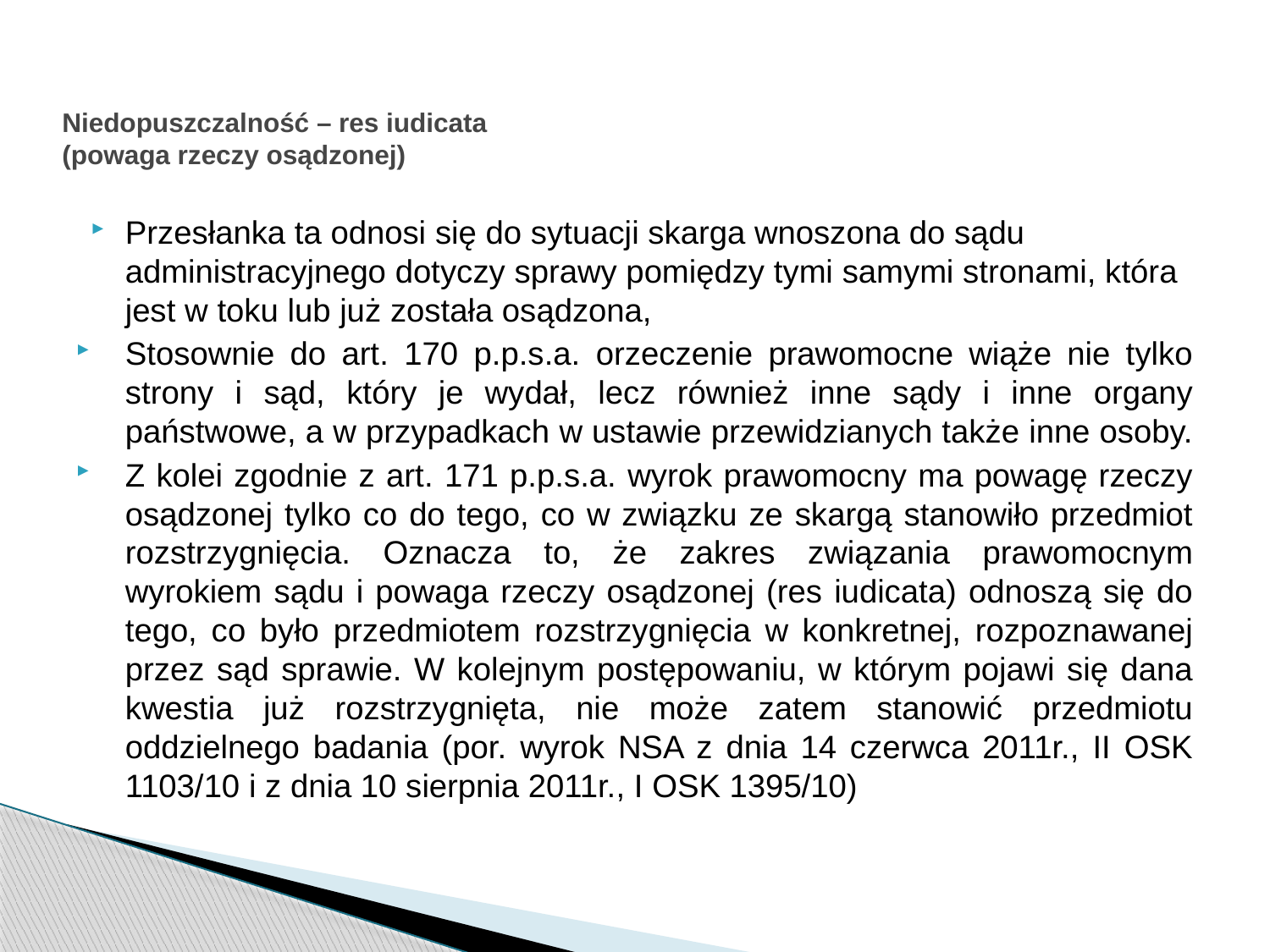

# Niedopuszczalność – res iudicata (powaga rzeczy osądzonej)
Przesłanka ta odnosi się do sytuacji skarga wnoszona do sądu administracyjnego dotyczy sprawy pomiędzy tymi samymi stronami, która jest w toku lub już została osądzona,
Stosownie do art. 170 p.p.s.a. orzeczenie prawomocne wiąże nie tylko strony i sąd, który je wydał, lecz również inne sądy i inne organy państwowe, a w przypadkach w ustawie przewidzianych także inne osoby.
Z kolei zgodnie z art. 171 p.p.s.a. wyrok prawomocny ma powagę rzeczy osądzonej tylko co do tego, co w związku ze skargą stanowiło przedmiot rozstrzygnięcia. Oznacza to, że zakres związania prawomocnym wyrokiem sądu i powaga rzeczy osądzonej (res iudicata) odnoszą się do tego, co było przedmiotem rozstrzygnięcia w konkretnej, rozpoznawanej przez sąd sprawie. W kolejnym postępowaniu, w którym pojawi się dana kwestia już rozstrzygnięta, nie może zatem stanowić przedmiotu oddzielnego badania (por. wyrok NSA z dnia 14 czerwca 2011r., II OSK 1103/10 i z dnia 10 sierpnia 2011r., I OSK 1395/10)